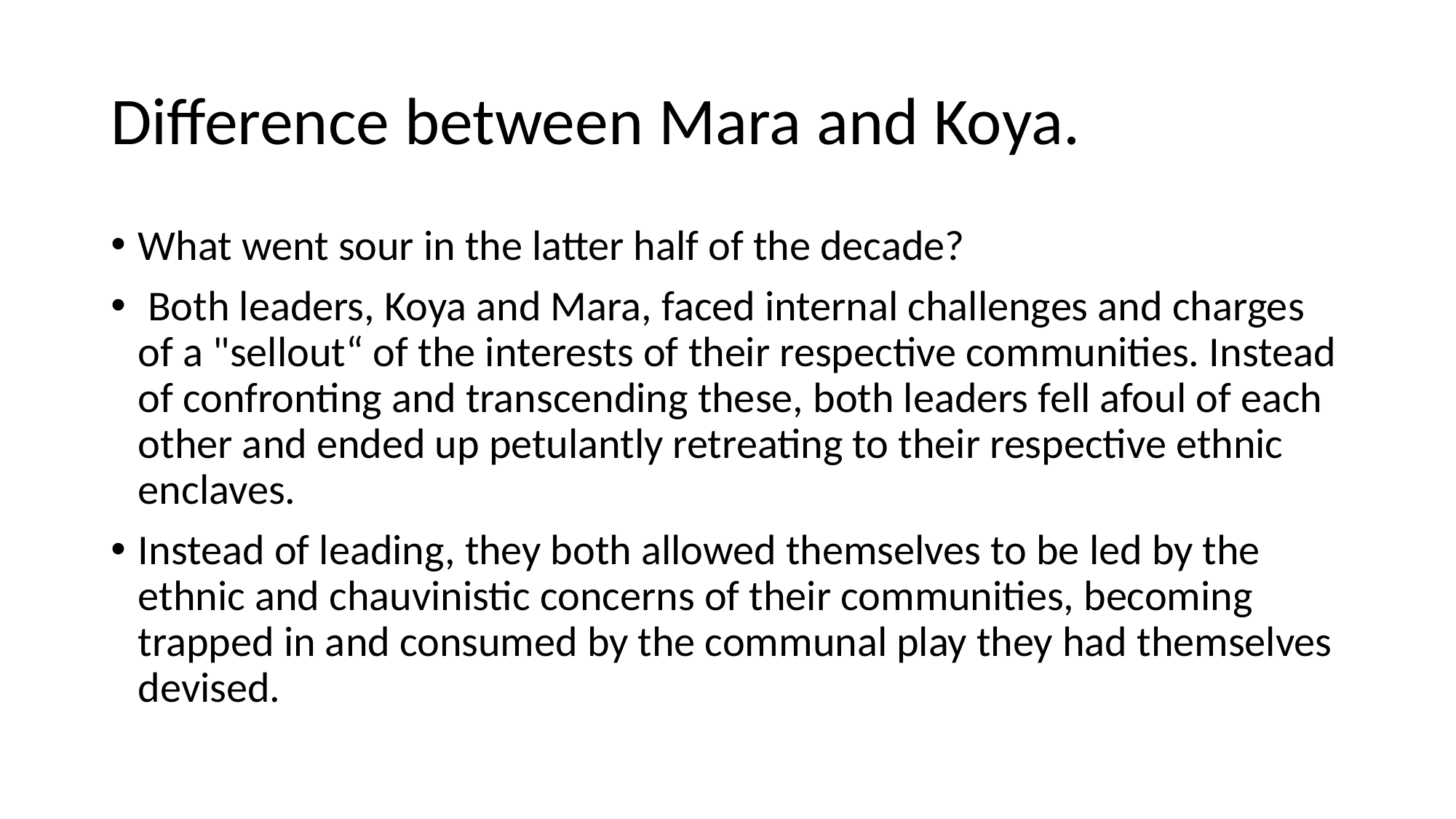

# Difference between Mara and Koya.
What went sour in the latter half of the decade?
 Both leaders, Koya and Mara, faced internal challenges and charges of a "sellout“ of the interests of their respective communities. Instead of confronting and transcending these, both leaders fell afoul of each other and ended up petulantly retreating to their respective ethnic enclaves.
Instead of leading, they both allowed themselves to be led by the ethnic and chauvinistic concerns of their communities, becoming trapped in and consumed by the communal play they had themselves devised.